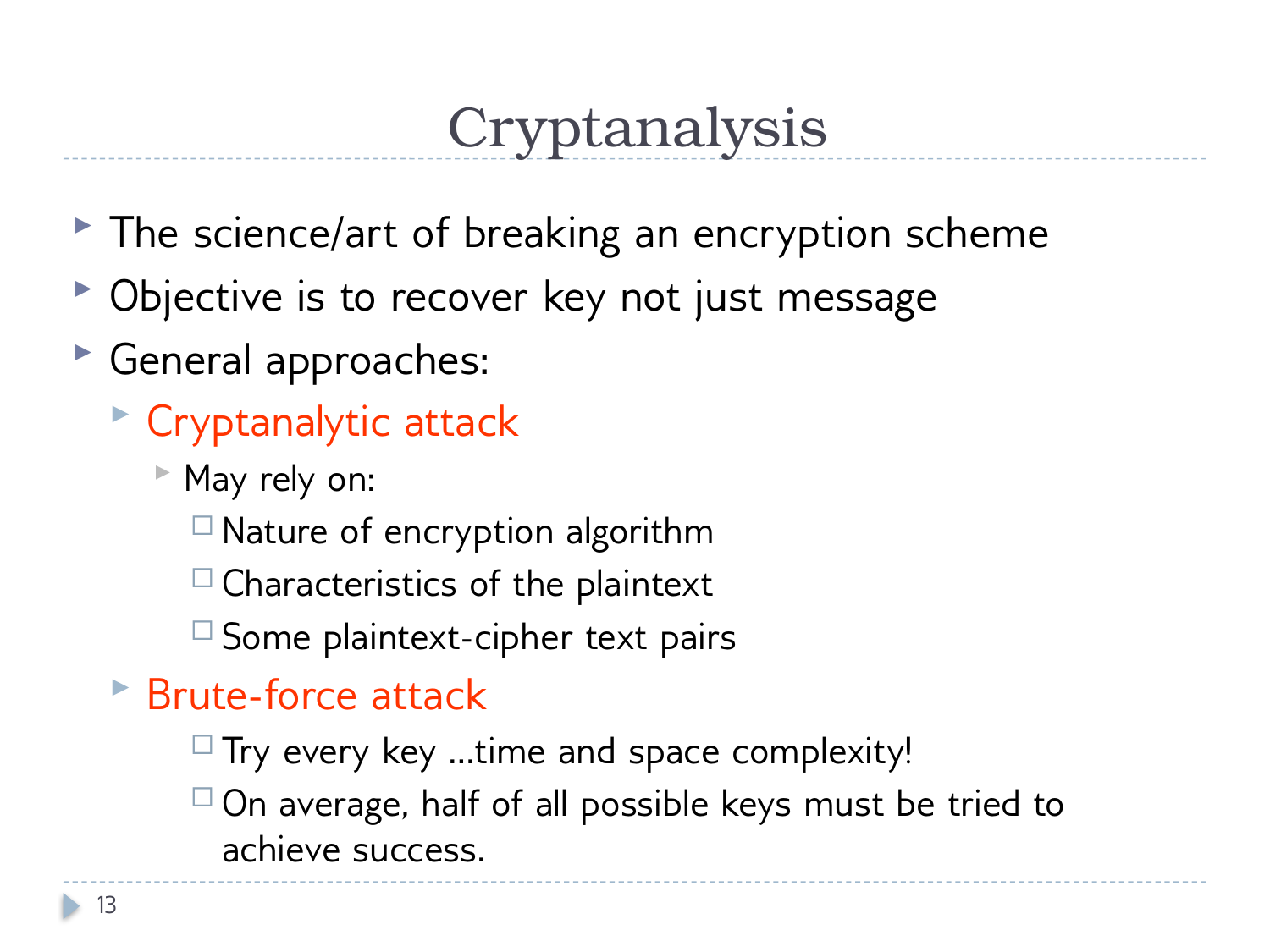

# Cryptanalysis
The science/art of breaking an encryption scheme
Objective is to recover key not just message
General approaches:
Cryptanalytic attack
May rely on:
Nature of encryption algorithm
Characteristics of the plaintext
Some plaintext-cipher text pairs
Brute-force attack
Try every key …time and space complexity!
On average, half of all possible keys must be tried to achieve success.
13